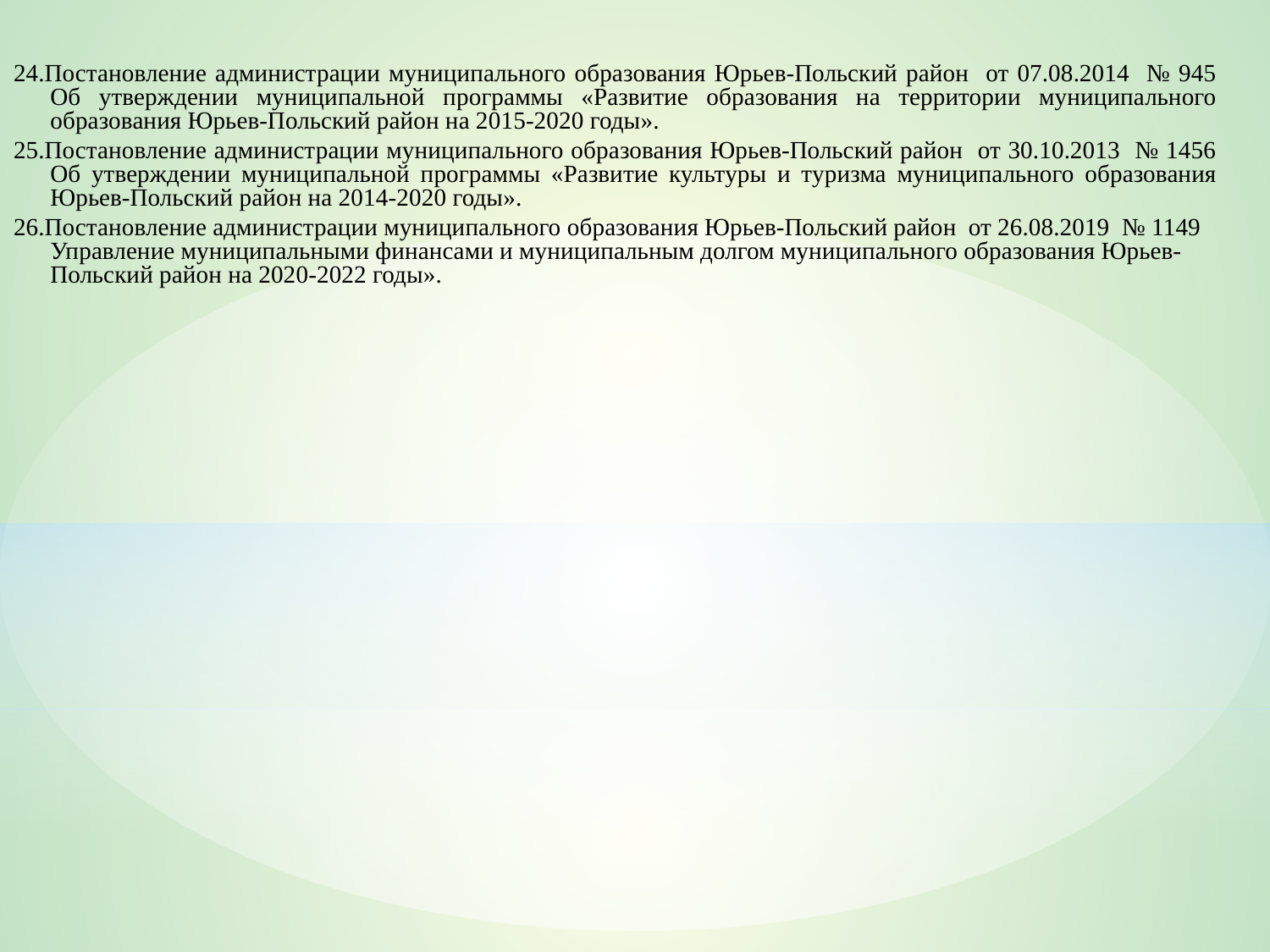

24.Постановление администрации муниципального образования Юрьев-Польский район  от 07.08.2014  № 945 Об утверждении муниципальной программы «Развитие образования на территории муниципального образования Юрьев-Польский район на 2015-2020 годы».
25.Постановление администрации муниципального образования Юрьев-Польский район  от 30.10.2013  № 1456 Об утверждении муниципальной программы «Развитие культуры и туризма муниципального образования Юрьев-Польский район на 2014-2020 годы».
26.Постановление администрации муниципального образования Юрьев-Польский район  от 26.08.2019  № 1149 Управление муниципальными финансами и муниципальным долгом муниципального образования Юрьев-Польский район на 2020-2022 годы».